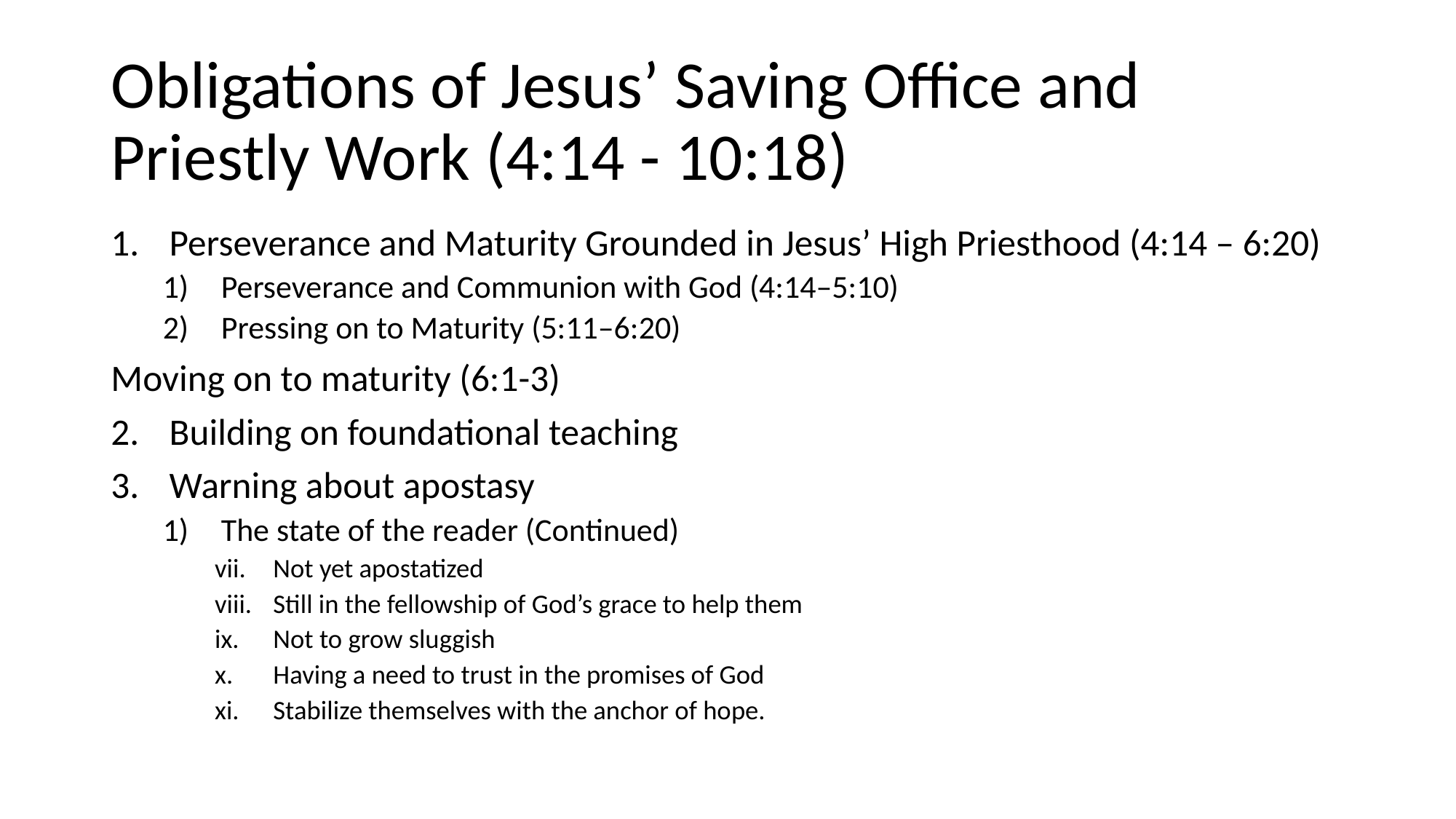

# Obligations of Jesus’ Saving Office and Priestly Work (4:14 - 10:18)
Perseverance and Maturity Grounded in Jesus’ High Priesthood (4:14 – 6:20)
Perseverance and Communion with God (4:14–5:10)
Pressing on to Maturity (5:11–6:20)
Moving on to maturity (6:1-3)
Building on foundational teaching
Warning about apostasy
The state of the reader (Continued)
Not yet apostatized
Still in the fellowship of God’s grace to help them
Not to grow sluggish
Having a need to trust in the promises of God
Stabilize themselves with the anchor of hope.